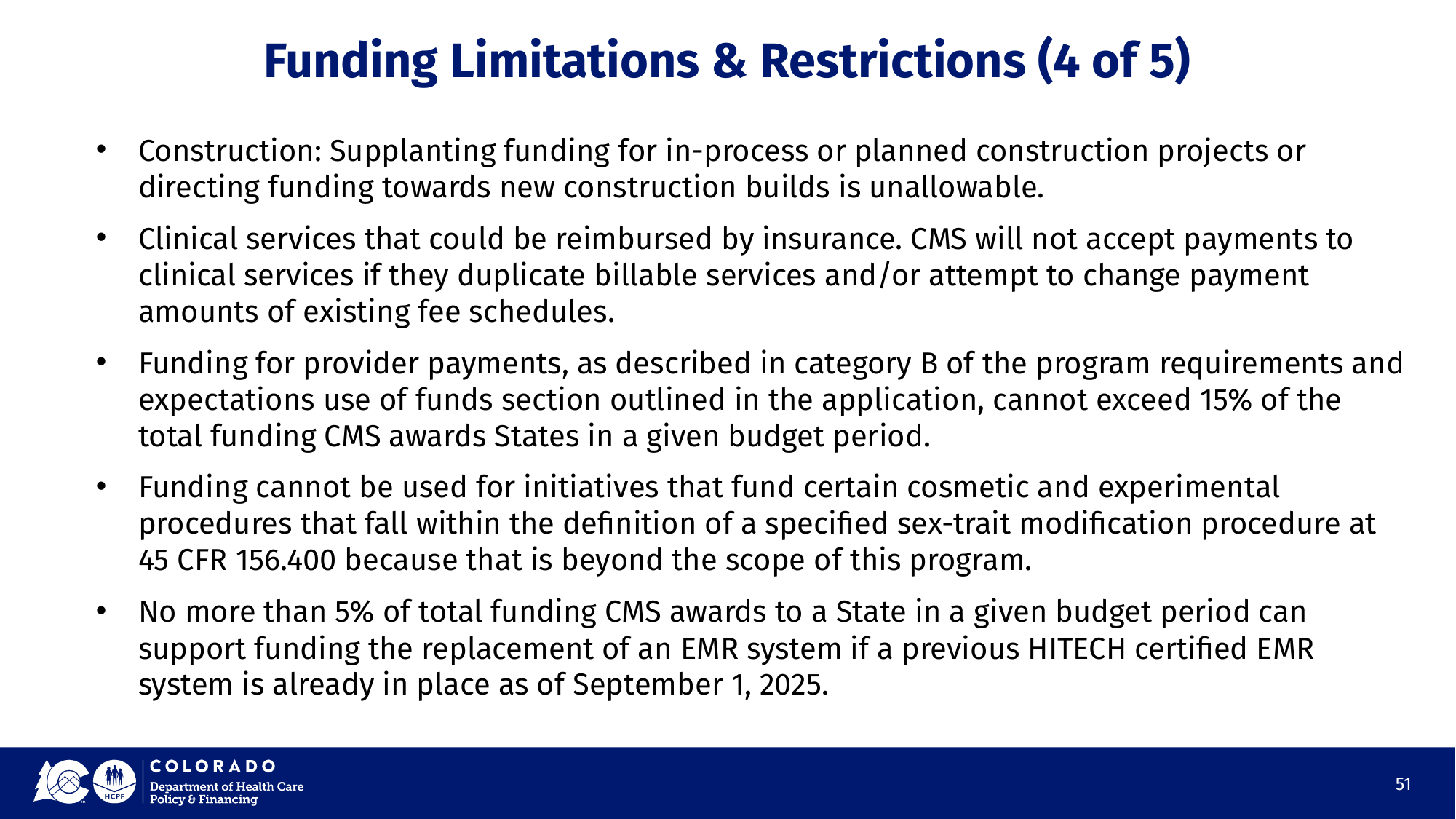

# Funding Limitations & Restrictions (4 of 5)
Construction: Supplanting funding for in-process or planned construction projects or directing funding towards new construction builds is unallowable.
Clinical services that could be reimbursed by insurance. CMS will not accept payments to clinical services if they duplicate billable services and/or attempt to change payment amounts of existing fee schedules.
Funding for provider payments, as described in category B of the program requirements and expectations use of funds section outlined in the application, cannot exceed 15% of the total funding CMS awards States in a given budget period.
Funding cannot be used for initiatives that fund certain cosmetic and experimental procedures that fall within the definition of a specified sex-trait modification procedure at 45 CFR 156.400 because that is beyond the scope of this program.
No more than 5% of total funding CMS awards to a State in a given budget period can support funding the replacement of an EMR system if a previous HITECH certified EMR system is already in place as of September 1, 2025.

51